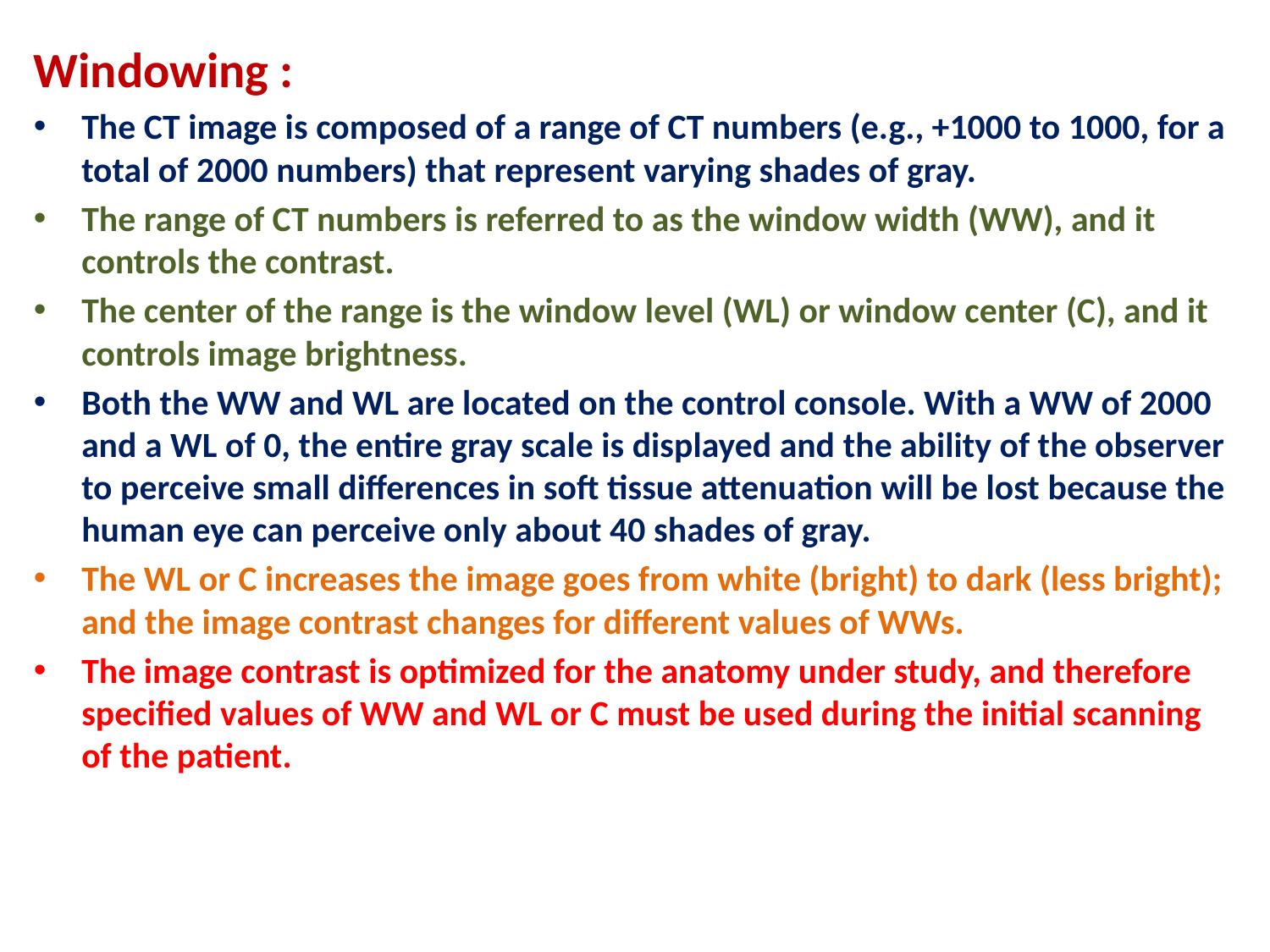

Windowing :
The CT image is composed of a range of CT numbers (e.g., +1000 to 1000, for a total of 2000 numbers) that represent varying shades of gray.
The range of CT numbers is referred to as the window width (WW), and it controls the contrast.
The center of the range is the window level (WL) or window center (C), and it controls image brightness.
Both the WW and WL are located on the control console. With a WW of 2000 and a WL of 0, the entire gray scale is displayed and the ability of the observer to perceive small differences in soft tissue attenuation will be lost because the human eye can perceive only about 40 shades of gray.
The WL or C increases the image goes from white (bright) to dark (less bright); and the image contrast changes for different values of WWs.
The image contrast is optimized for the anatomy under study, and therefore specified values of WW and WL or C must be used during the initial scanning of the patient.